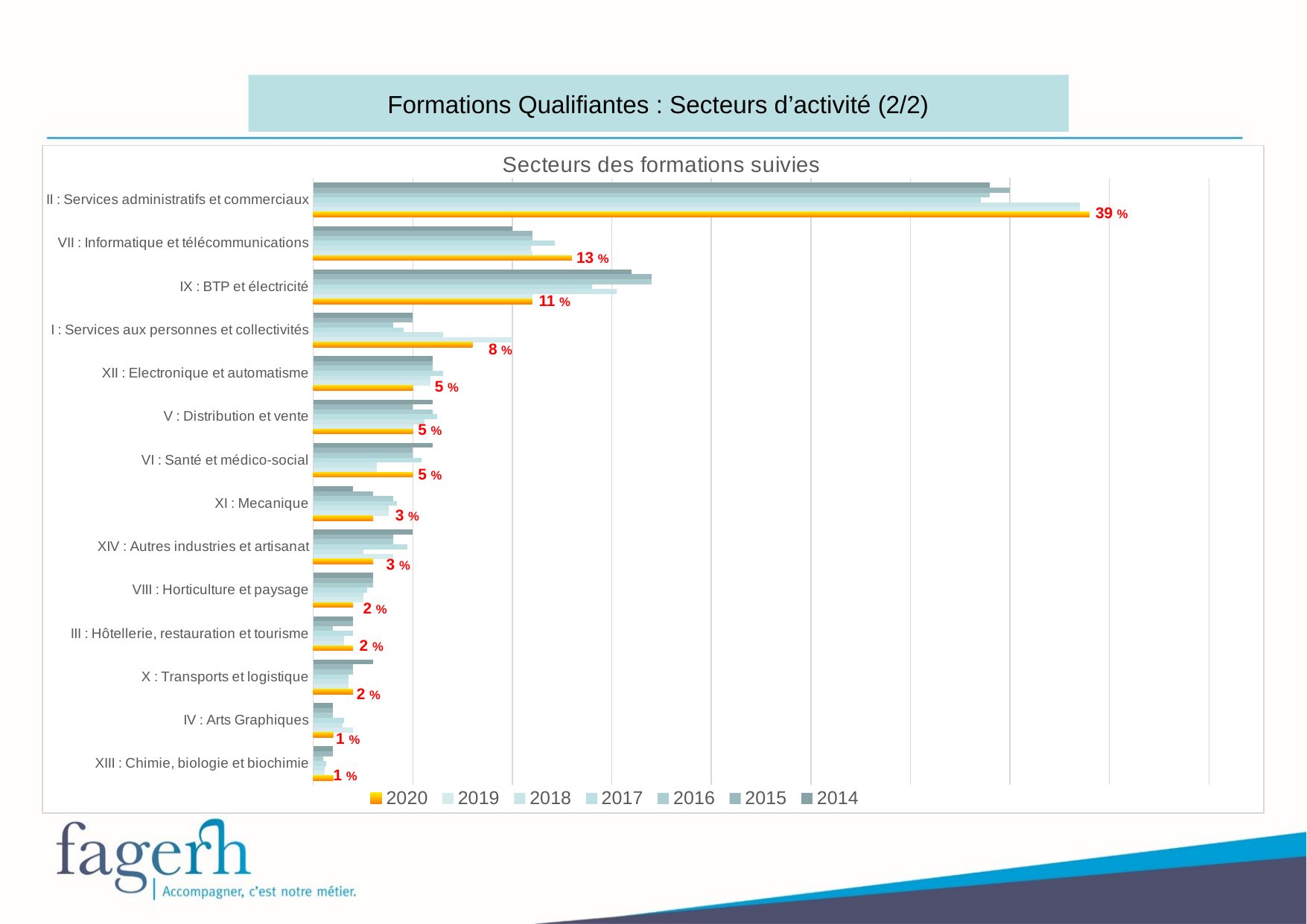

Formations Qualifiantes : Secteurs d’activité (2/2)

### Chart: Secteurs des formations suivies

| Category | 2014 | 2015 | 2016 | 2017 | 2018 | 2019 | 2020 |
|---|---|---|---|---|---|---|---|
| II : Services administratifs et commerciaux | 0.34 | 0.35 | 0.34 | 0.33548887739265393 | 0.3849765258216 | 0.3849765258216 | 0.39 |
| VII : Informatique et télécommunications | 0.1 | 0.11 | 0.11 | 0.12131401965856183 | 0.1092167037312 | 0.11 | 0.13 |
| IX : BTP et électricité | 0.16 | 0.17 | 0.17 | 0.13993792033109156 | 0.152458611317 | 0.11 | 0.11 |
| I : Services aux personnes et collectivités | 0.05 | 0.05 | 0.04 | 0.04552509053285049 | 0.06523350630096 | 0.1 | 0.08 |
| XII : Electronique et automatisme | 0.06 | 0.06 | 0.06 | 0.06518365235385411 | 0.05880899431678 | 0.05880899431678 | 0.05 |
| V : Distribution et vente | 0.06 | 0.05 | 0.06 | 0.062079668908432487 | 0.05584383493946 | 0.05 | 0.05 |
| VI : Santé et médico-social | 0.06 | 0.05 | 0.05 | 0.05431971029487843 | 0.03187546330615 | 0.03187546330615 | 0.05 |
| XI : Mecanique | 0.02 | 0.03 | 0.04 | 0.042162441800310396 | 0.03780578206079 | 0.03780578206079 | 0.03 |
| XIV : Autres industries et artisanat | 0.05 | 0.04 | 0.04 | 0.047335747542679774 | 0.02520385470719 | 0.04 | 0.03 |
| VIII : Horticulture et paysage | 0.03 | 0.03 | 0.03 | 0.027159855147439214 | 0.02520385470719 | 0.02520385470719 | 0.02 |
| III : Hôtellerie, restauration et tourisme | 0.02 | 0.02 | 0.01 | 0.01991722710812209 | 0.01556708673091 | 0.01556708673091 | 0.02 |
| X : Transports et logistique | 0.03 | 0.02 | 0.02 | 0.01758923952405587 | 0.01754385964912 | 0.01754385964912 | 0.02 |
| IV : Arts Graphiques | 0.01 | 0.01 | 0.01 | 0.015519917227108122 | 0.01457870027181 | 0.02 | 0.01 |
| XIII : Chimie, biologie et biochimie | 0.01 | 0.01 | 0.005 | 0.006466632177961717 | 0.005683222139857 | 0.005683222139857 | 0.01 |
39 %
13 %
11 %
8 %
5 %
5 %
5 %
3 %
3 %
2 %
2 %
2 %
1 %
1 %